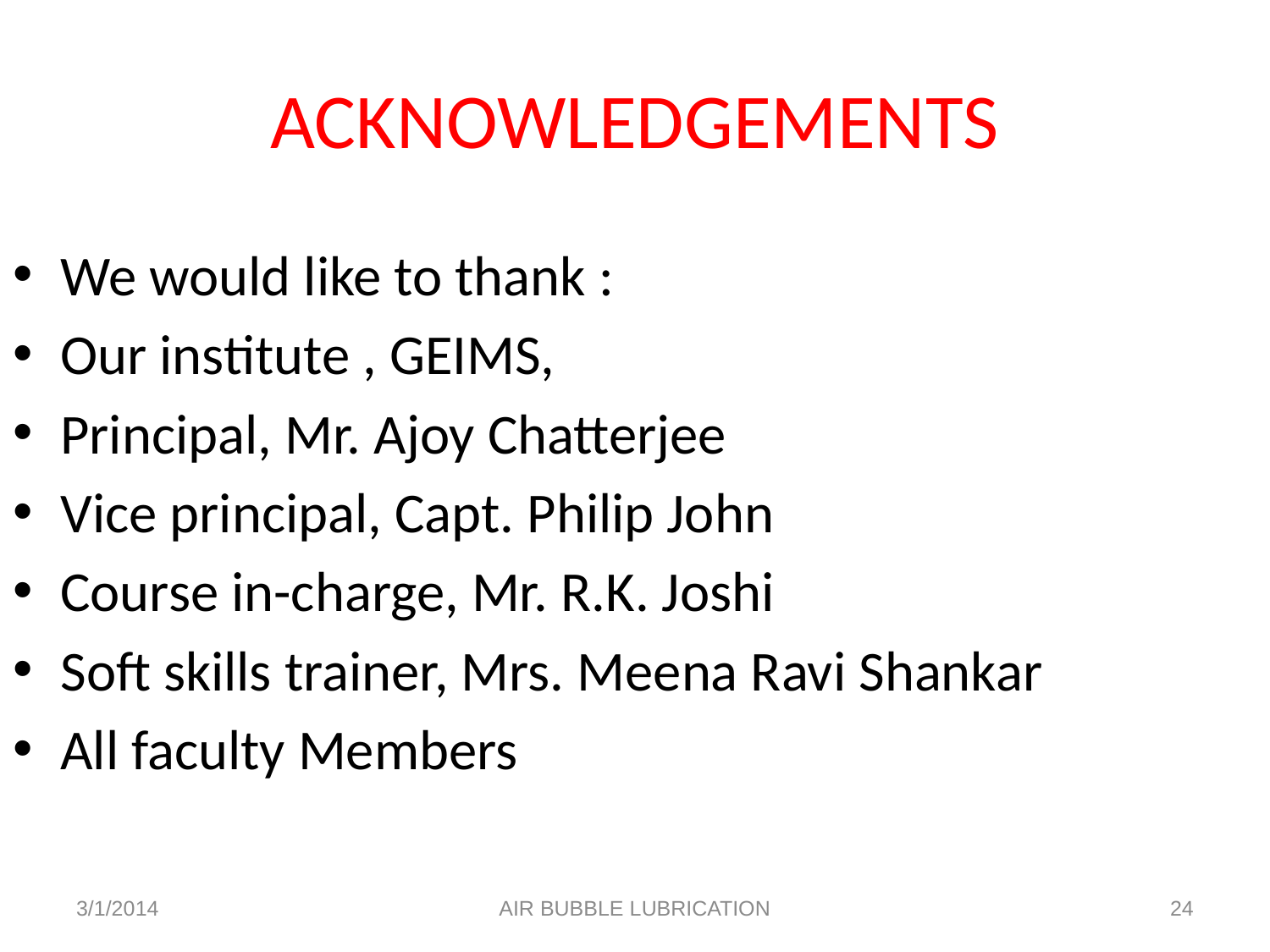

# ACKNOWLEDGEMENTS
We would like to thank :
Our institute , GEIMS,
Principal, Mr. Ajoy Chatterjee
Vice principal, Capt. Philip John
Course in-charge, Mr. R.K. Joshi
Soft skills trainer, Mrs. Meena Ravi Shankar
All faculty Members
3/1/2014
AIR BUBBLE LUBRICATION
24